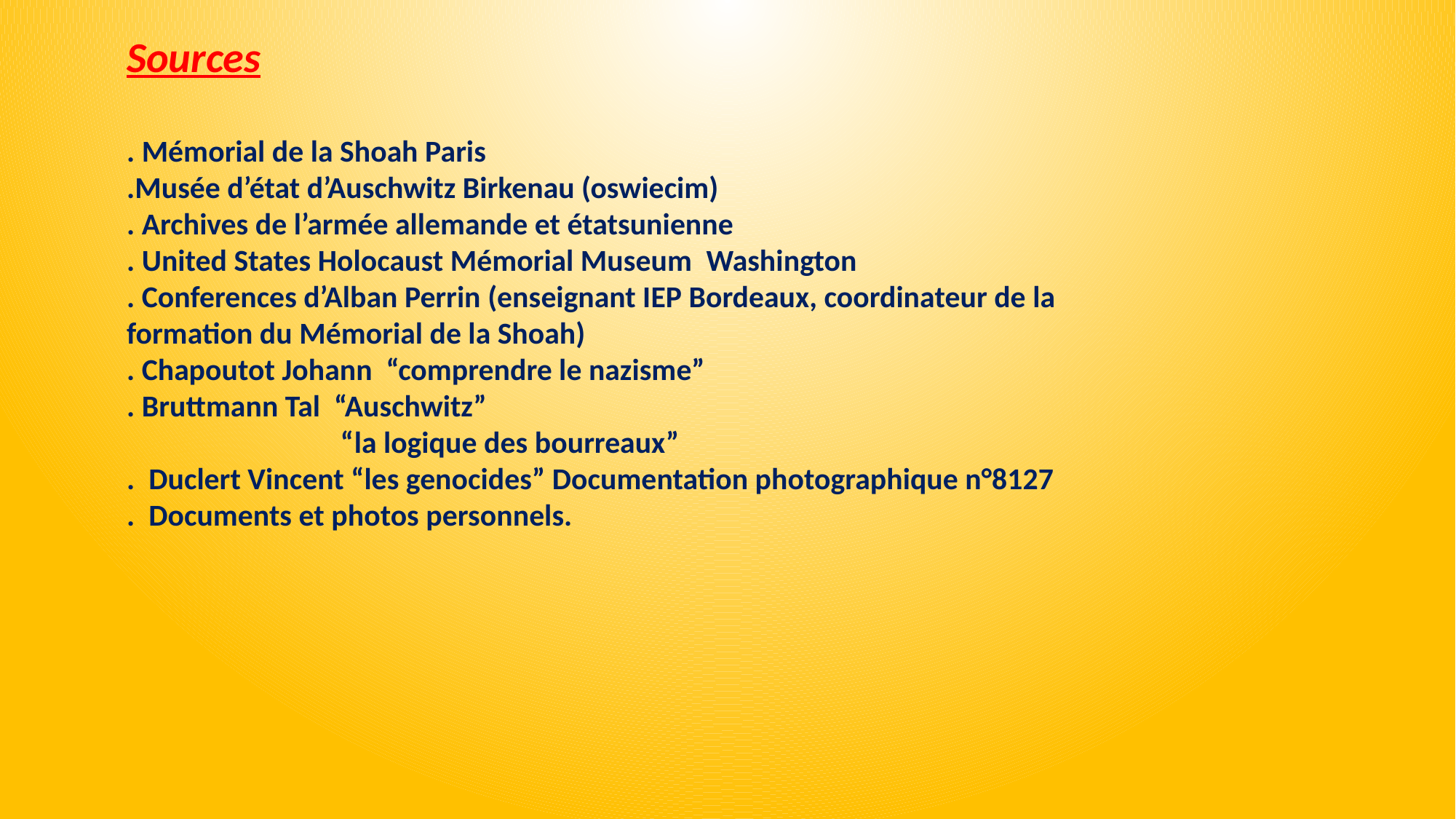

Sources

. Mémorial de la Shoah Paris
.Musée d’état d’Auschwitz Birkenau (oswiecim)
. Archives de l’armée allemande et étatsunienne
. United States Holocaust Mémorial Museum  Washington
. Conferences d’Alban Perrin (enseignant IEP Bordeaux, coordinateur de la formation du Mémorial de la Shoah)
. Chapoutot Johann  “comprendre le nazisme”
. Bruttmann Tal  “Auschwitz”
                               “la logique des bourreaux”
.  Duclert Vincent “les genocides” Documentation photographique n°8127
.  Documents et photos personnels.